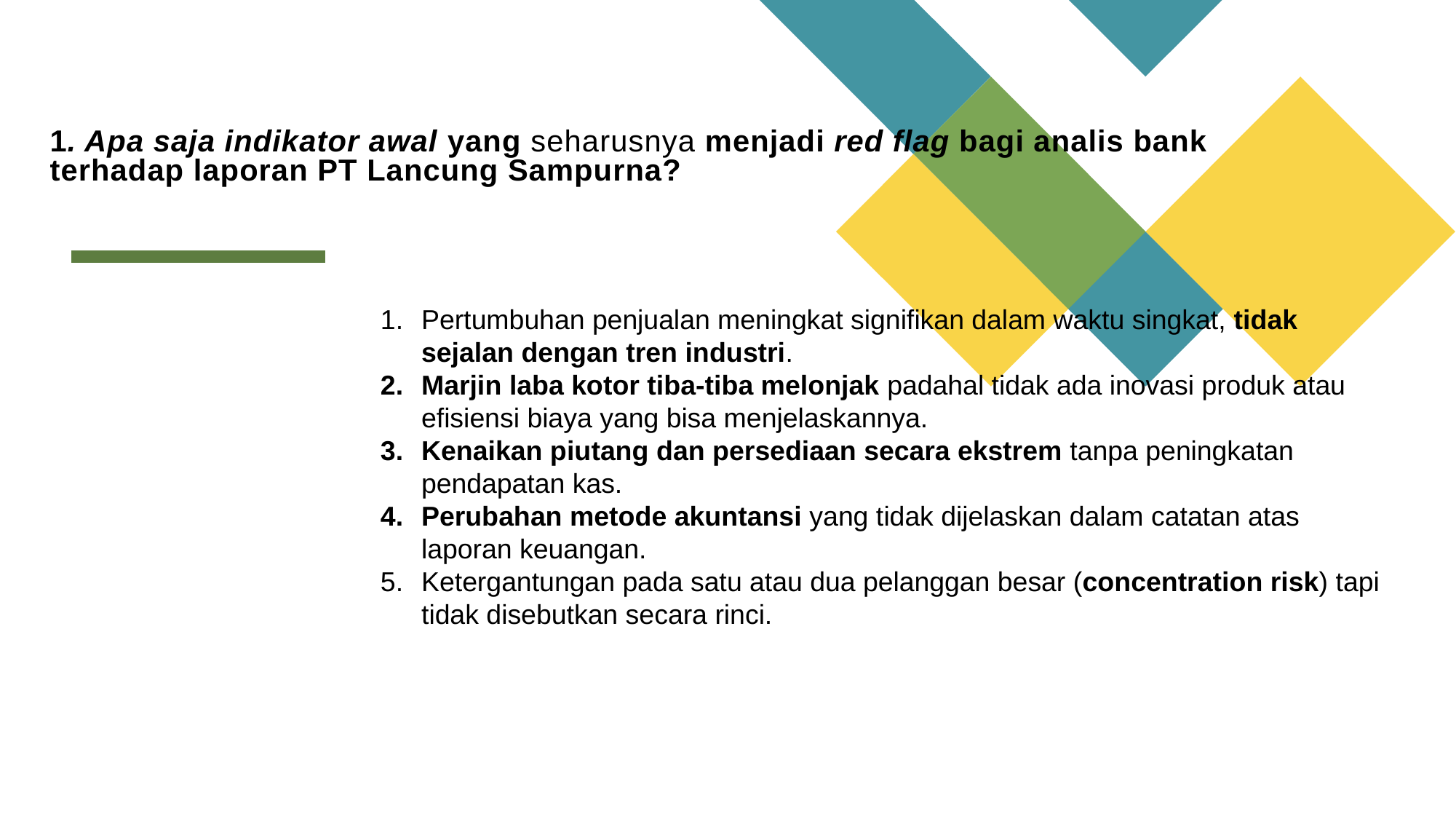

# 1. Apa saja indikator awal yang seharusnya menjadi red flag bagi analis bank terhadap laporan PT Lancung Sampurna?
Pertumbuhan penjualan meningkat signifikan dalam waktu singkat, tidak sejalan dengan tren industri.
Marjin laba kotor tiba-tiba melonjak padahal tidak ada inovasi produk atau efisiensi biaya yang bisa menjelaskannya.
Kenaikan piutang dan persediaan secara ekstrem tanpa peningkatan pendapatan kas.
Perubahan metode akuntansi yang tidak dijelaskan dalam catatan atas laporan keuangan.
Ketergantungan pada satu atau dua pelanggan besar (concentration risk) tapi tidak disebutkan secara rinci.